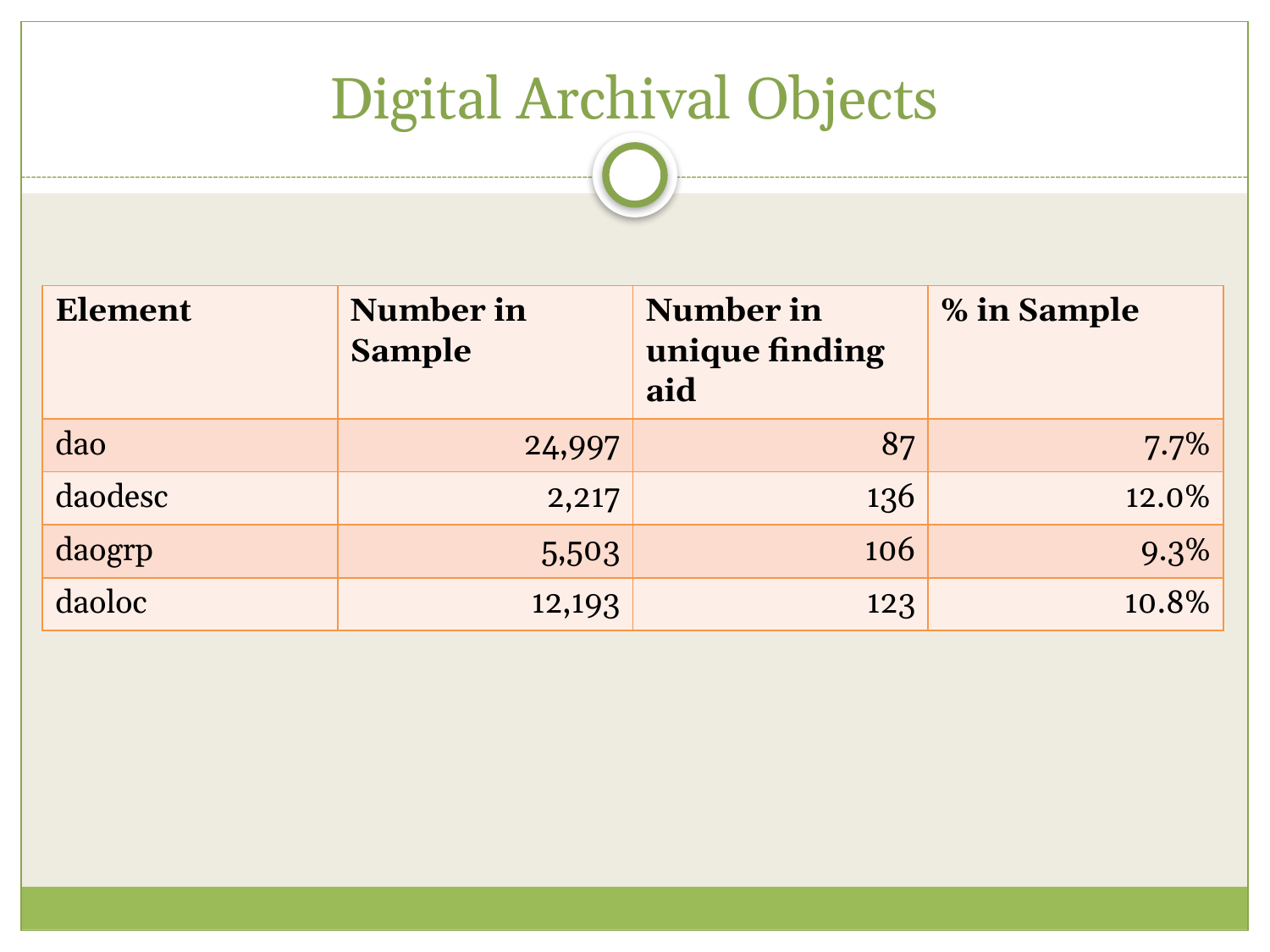

# Digital Archival Objects
| Element | Number in Sample | Number in unique finding aid | % in Sample |
| --- | --- | --- | --- |
| dao | 24,997 | 87 | 7.7% |
| daodesc | 2,217 | 136 | 12.0% |
| daogrp | 5,503 | 106 | 9.3% |
| daoloc | 12,193 | 123 | 10.8% |